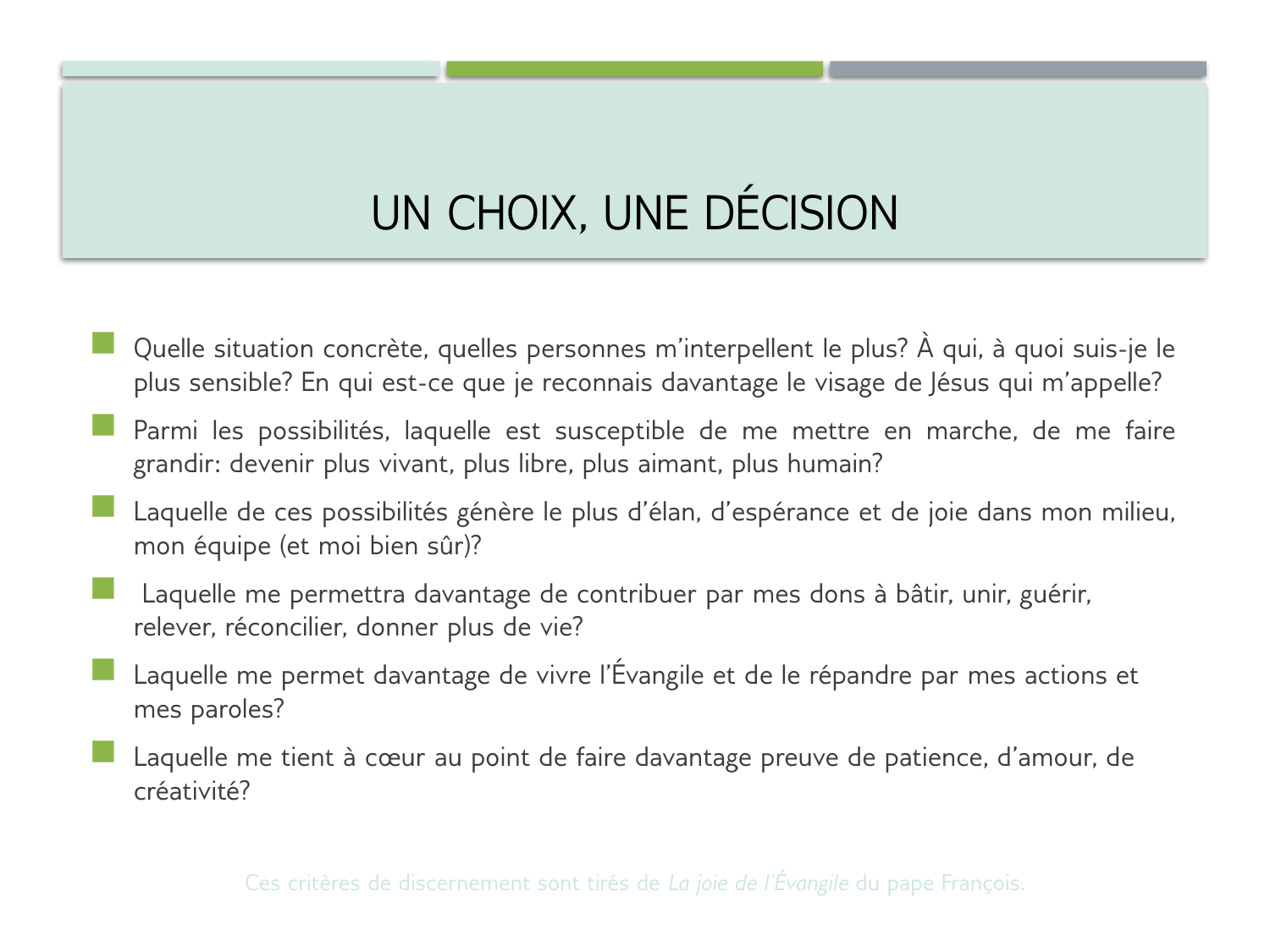

# Un choix, une décision
Quelle situation concrète, quelles personnes m’interpellent le plus? À qui, à quoi suis-je le plus sensible? En qui est-ce que je reconnais davantage le visage de Jésus qui m’appelle?
Parmi les possibilités, laquelle est susceptible de me mettre en marche, de me faire grandir: devenir plus vivant, plus libre, plus aimant, plus humain?
Laquelle de ces possibilités génère le plus d’élan, d’espérance et de joie dans mon milieu, mon équipe (et moi bien sûr)?
 Laquelle me permettra davantage de contribuer par mes dons à bâtir, unir, guérir, relever, réconcilier, donner plus de vie?
Laquelle me permet davantage de vivre l’Évangile et de le répandre par mes actions et mes paroles?
Laquelle me tient à cœur au point de faire davantage preuve de patience, d’amour, de créativité?

Ces critères de discernement sont tirés de La joie de l’Évangile du pape François.